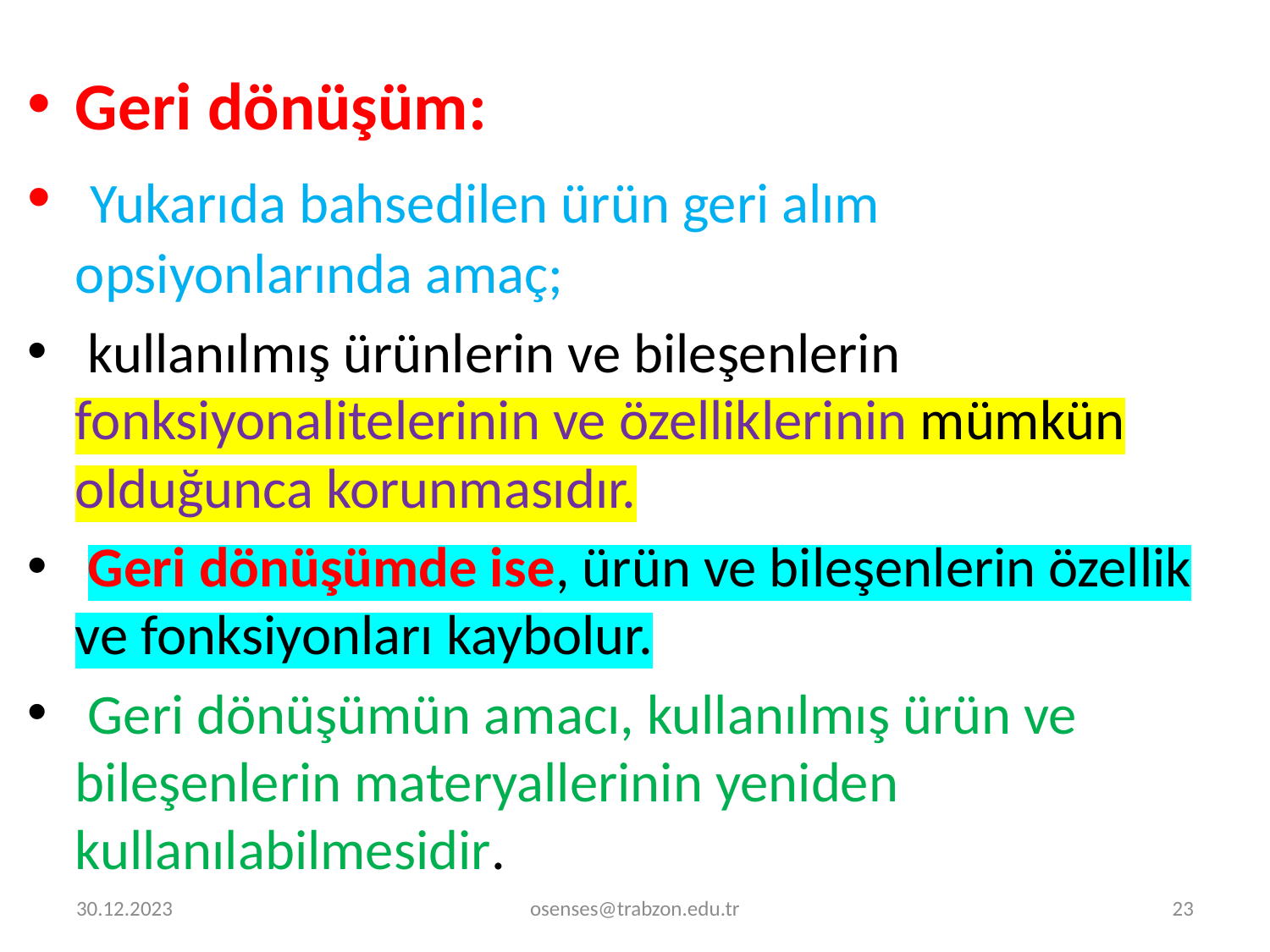

Geri dönüşüm:
 Yukarıda bahsedilen ürün geri alım opsiyonlarında amaç;
 kullanılmış ürünlerin ve bileşenlerin fonksiyonalitelerinin ve özelliklerinin mümkün olduğunca korunmasıdır.
 Geri dönüşümde ise, ürün ve bileşenlerin özellik ve fonksiyonları kaybolur.
 Geri dönüşümün amacı, kullanılmış ürün ve bileşenlerin materyallerinin yeniden kullanılabilmesidir.
30.12.2023
osenses@trabzon.edu.tr
23